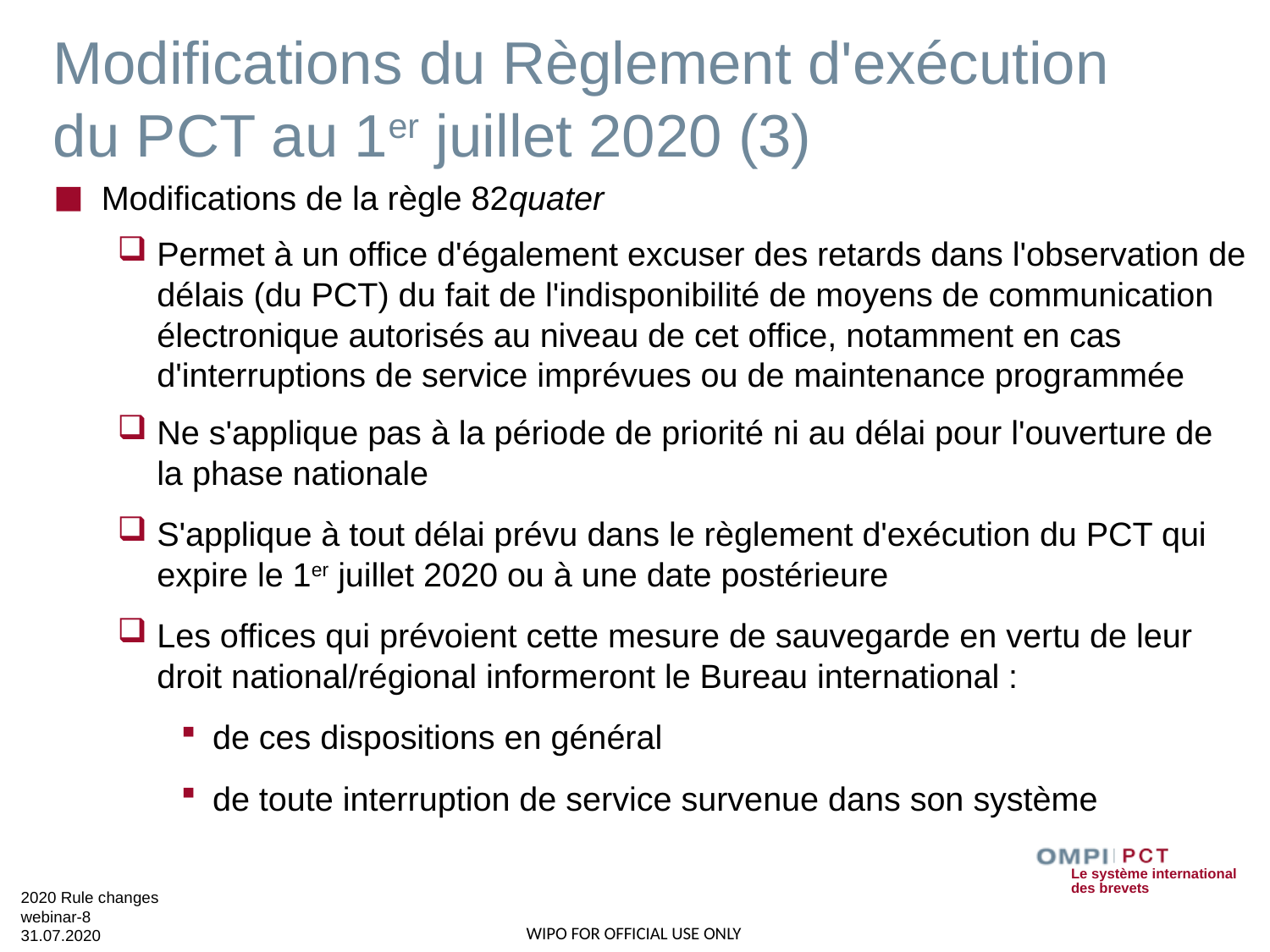

# Modifications du Règlement d'exécution du PCT au 1er juillet 2020 (3)
Modifications de la règle 82quater
Permet à un office d'également excuser des retards dans l'observation de délais (du PCT) du fait de l'indisponibilité de moyens de communication électronique autorisés au niveau de cet office, notamment en cas d'interruptions de service imprévues ou de maintenance programmée
Ne s'applique pas à la période de priorité ni au délai pour l'ouverture de la phase nationale
S'applique à tout délai prévu dans le règlement d'exécution du PCT qui expire le 1er juillet 2020 ou à une date postérieure
Les offices qui prévoient cette mesure de sauvegarde en vertu de leur droit national/régional informeront le Bureau international :
de ces dispositions en général
de toute interruption de service survenue dans son système